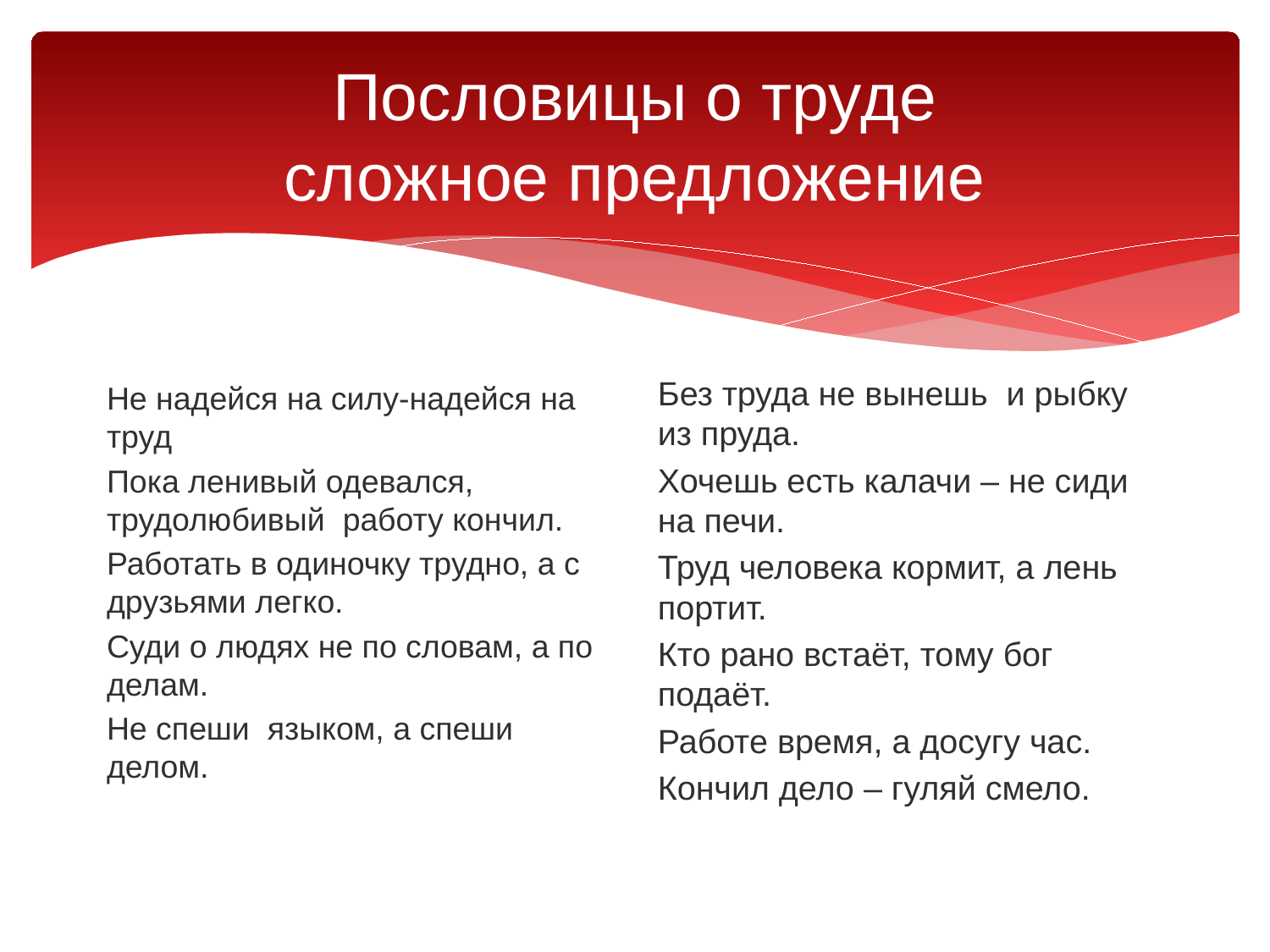

# Пословицы о труде сложное предложение
Без труда не вынешь  и рыбку  из пруда.
Хочешь есть калачи – не сиди на печи.
Труд человека кормит, а лень портит.
Кто рано встаёт, тому бог подаёт.
Работе время, а досугу час.
Кончил дело – гуляй смело.

Не надейся на силу-надейся на труд
Пока ленивый одевался, трудолюбивый  работу кончил.
Работать в одиночку трудно, а с друзьями легко.
Суди о людях не по словам, а по делам.
Не спеши  языком, а спеши делом.